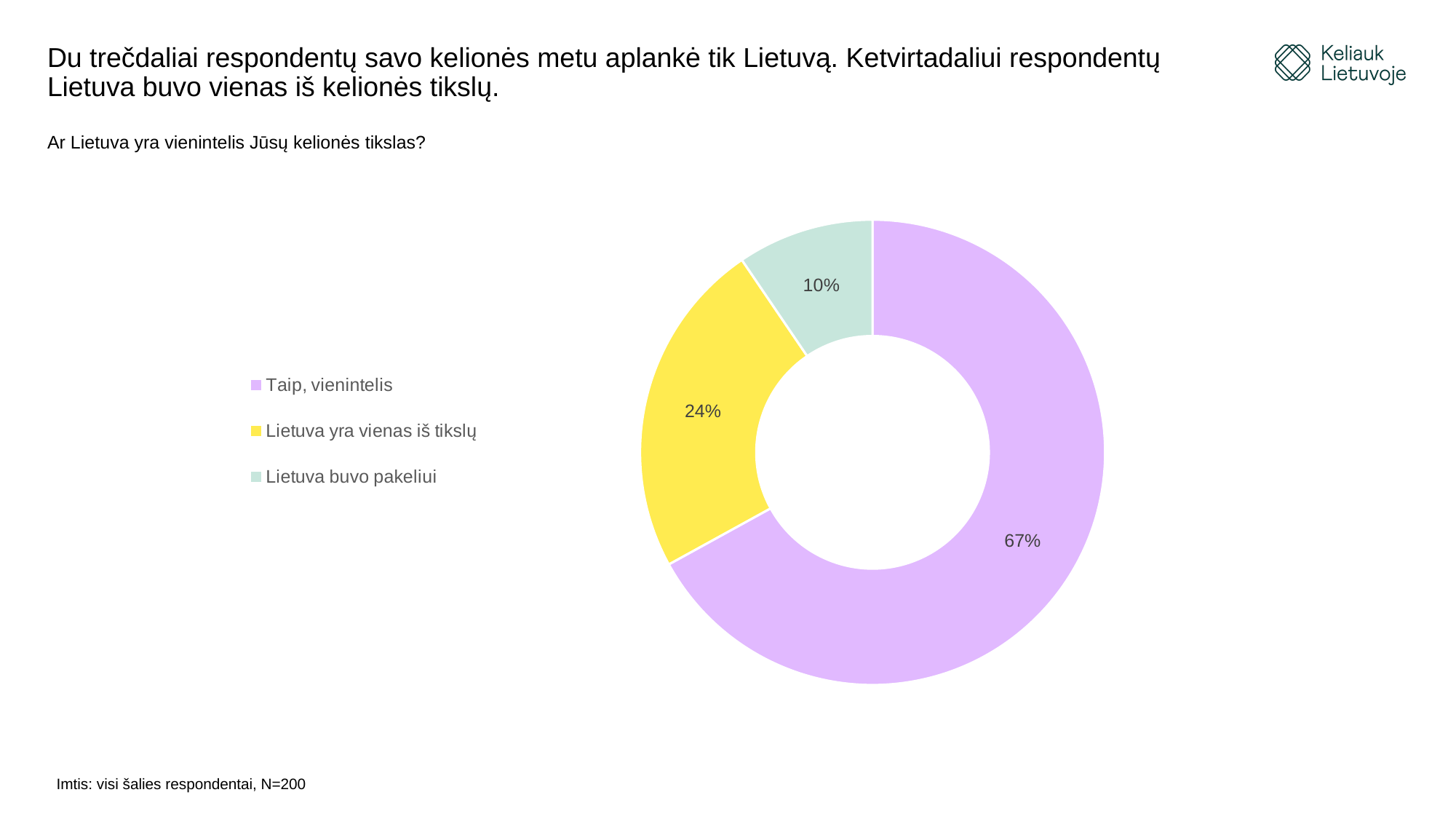

# Du trečdaliai respondentų savo kelionės metu aplankė tik Lietuvą. Ketvirtadaliui respondentų Lietuva buvo vienas iš kelionės tikslų.
Ar Lietuva yra vienintelis Jūsų kelionės tikslas?

### Chart

| Category |  |
|---|---|
| Taip, vienintelis | 0.67 |
| Lietuva yra vienas iš tikslų | 0.235 |
| Lietuva buvo pakeliui | 0.095 |
Imtis: visi šalies respondentai, N=200